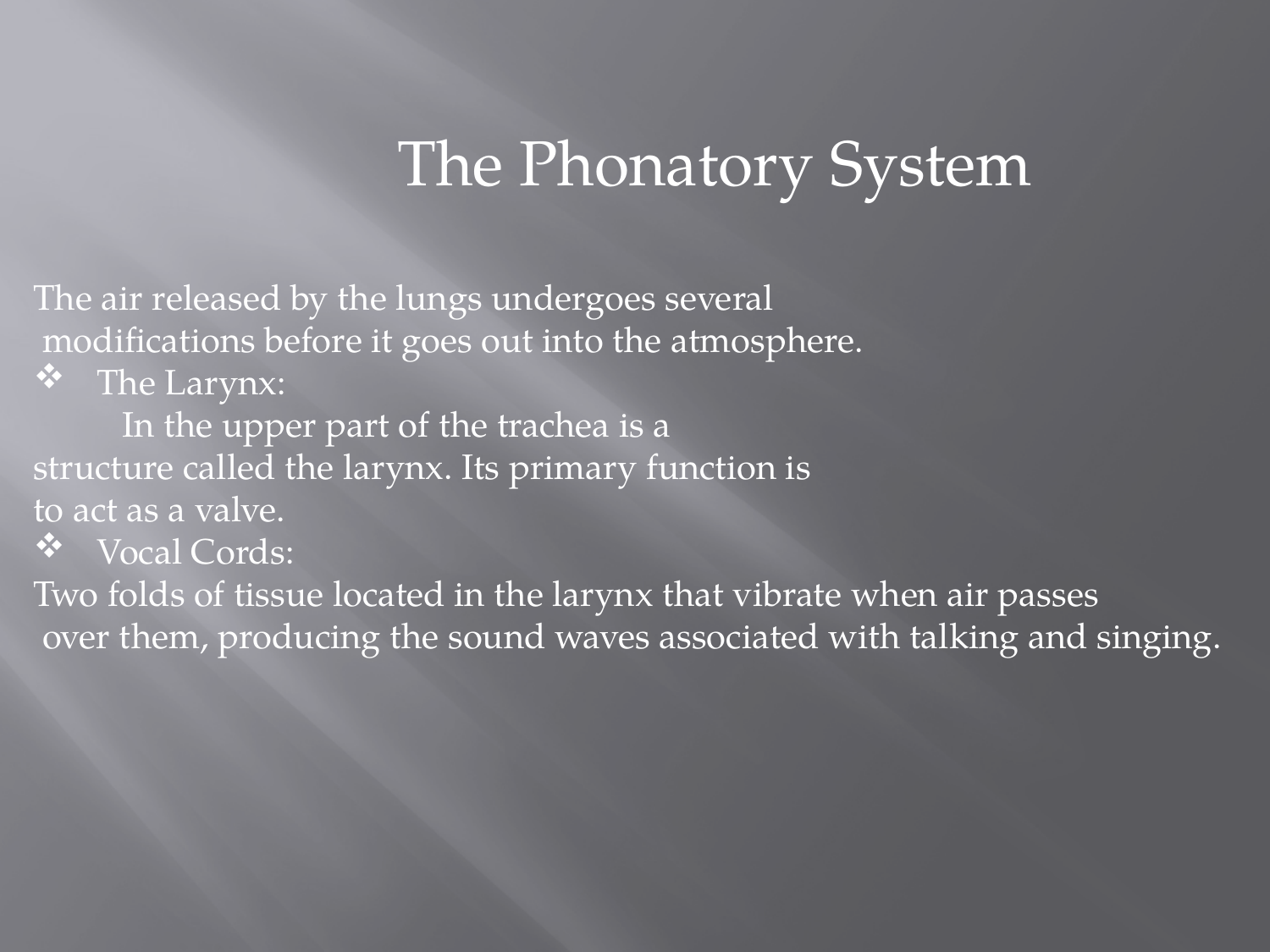

The Phonatory System

The air released by the lungs undergoes several
 modifications before it goes out into the atmosphere.
The Larynx:
          In the upper part of the trachea is a
structure called the larynx. Its primary function is
to act as a valve.
Vocal Cords:
Two folds of tissue located in the larynx that vibrate when air passes
 over them, producing the sound waves associated with talking and singing.